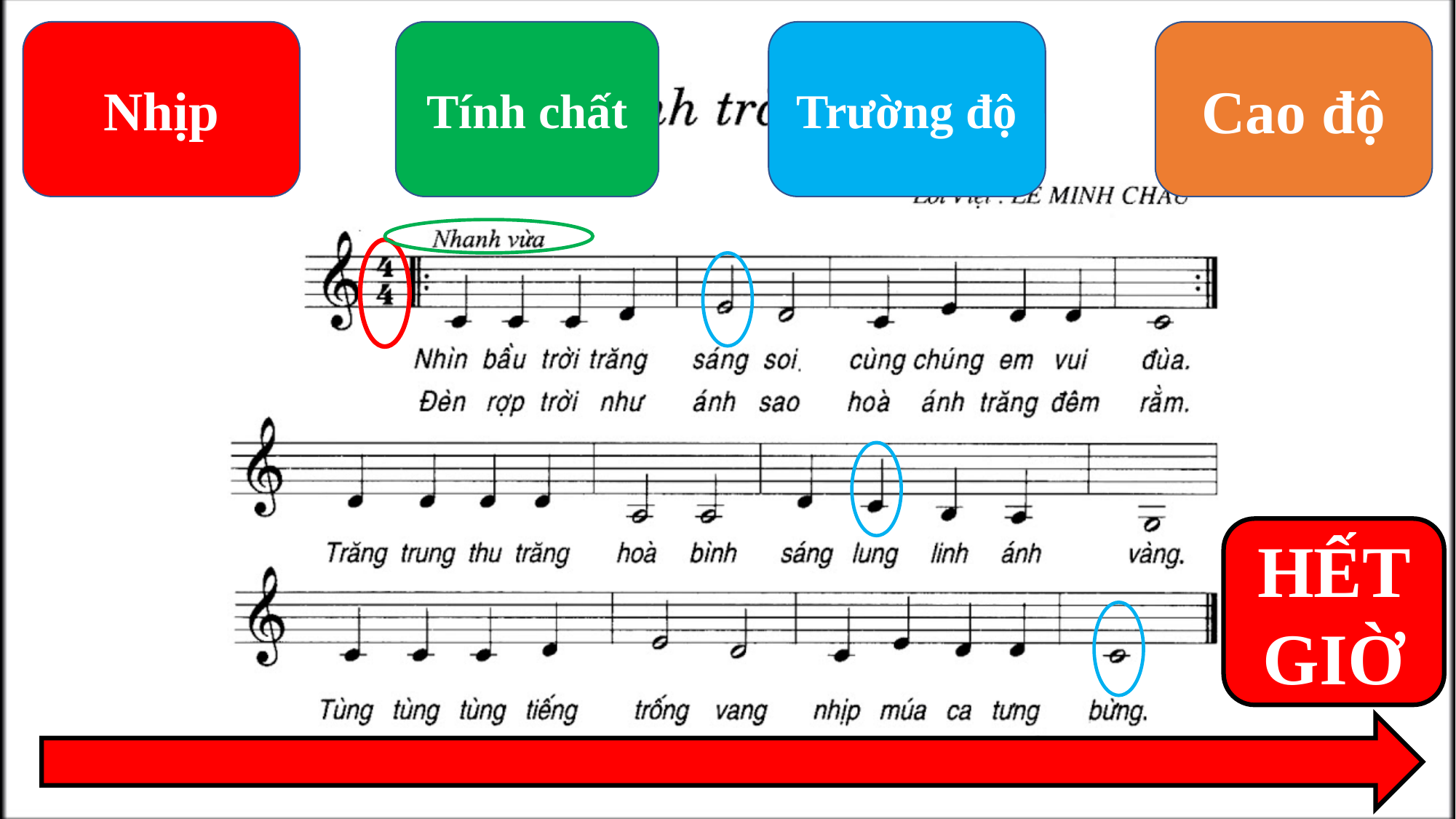

Tính chất
Trường độ
Cao độ
Nhịp

HẾT GIỜ